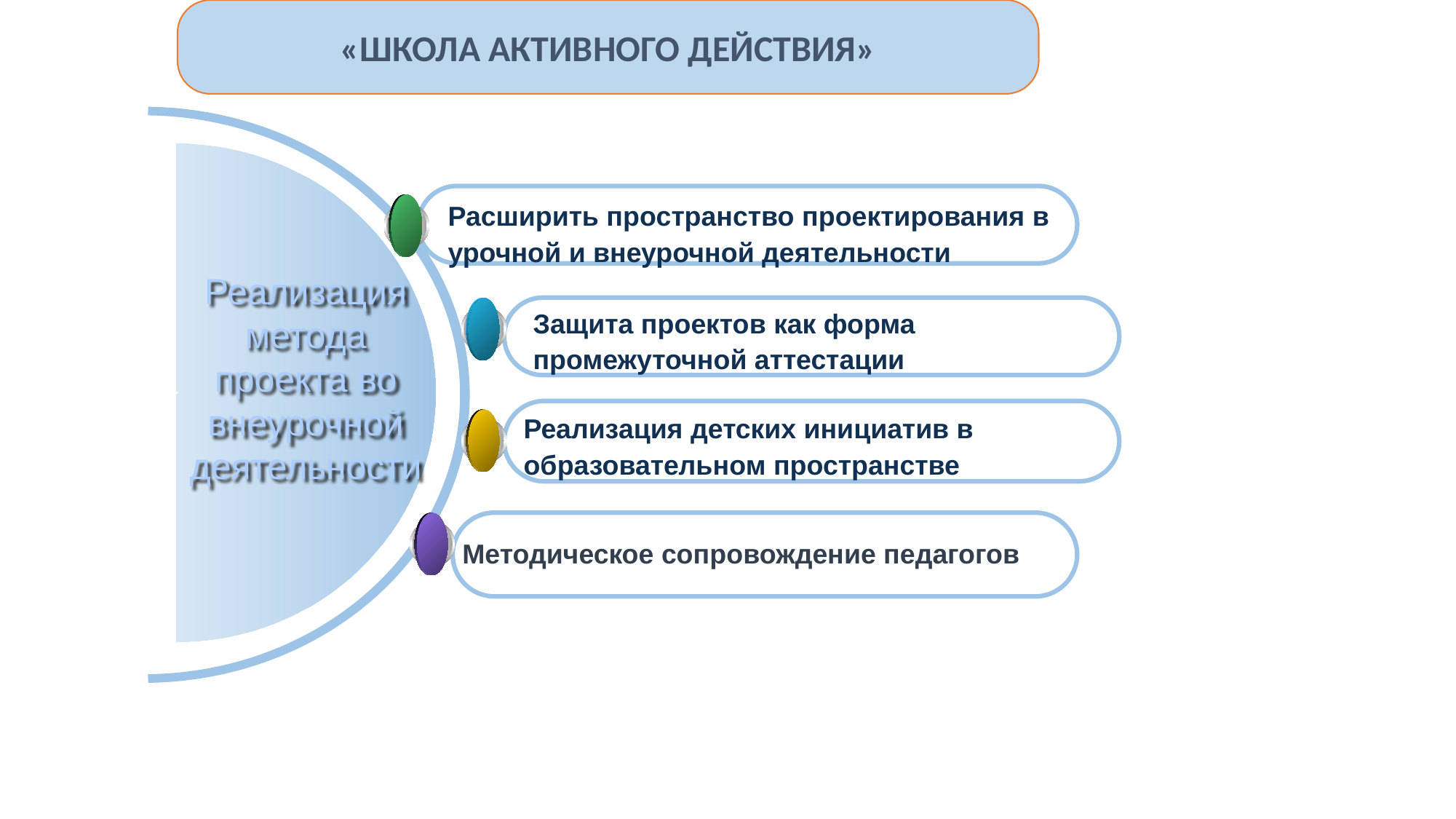

«ШКОЛА АКТИВНОГО ДЕЙСТВИЯ»

Реализация метода проекта во внеурочной деятельности

Расширить пространство проектирования в
урочной и внеурочной деятельности

Защита проектов как форма
промежуточной аттестации

Реализация детских инициатив в
образовательном пространстве

 Методическое сопровождение педагогов